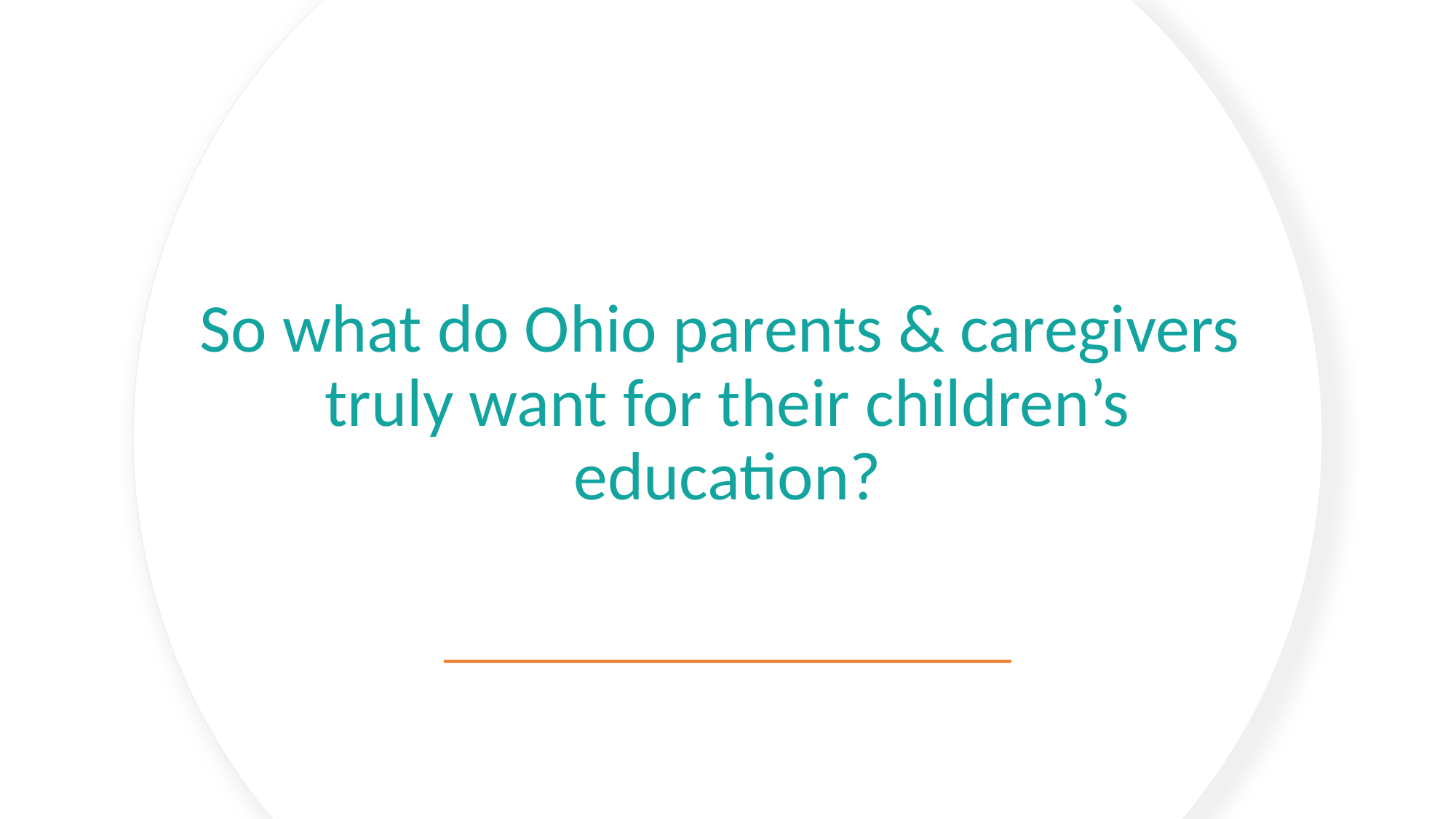

# So what do Ohio parents & caregivers truly want for their children’s education?